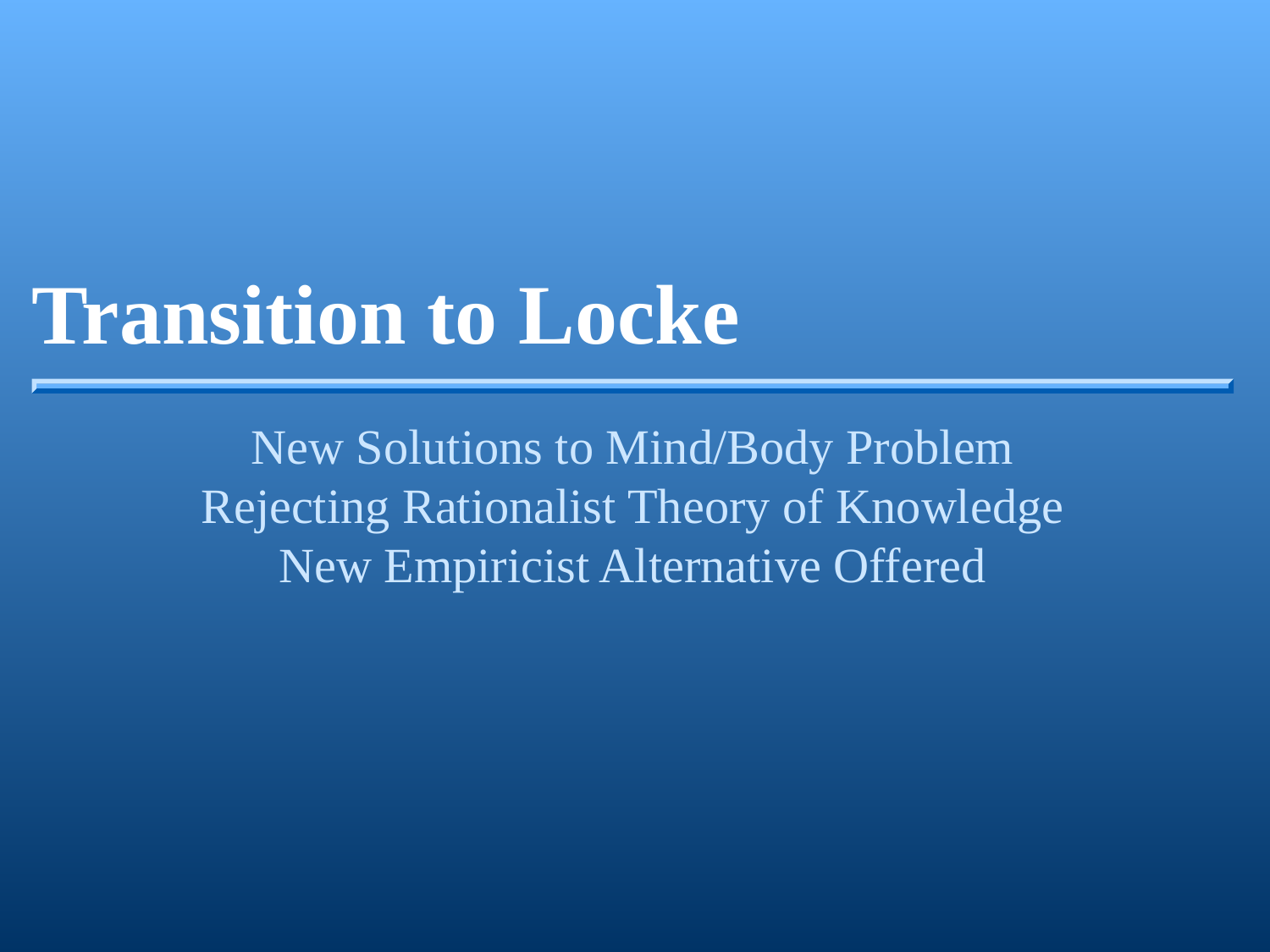

Transition to Locke

New Solutions to Mind/Body Problem
Rejecting Rationalist Theory of Knowledge
New Empiricist Alternative Offered